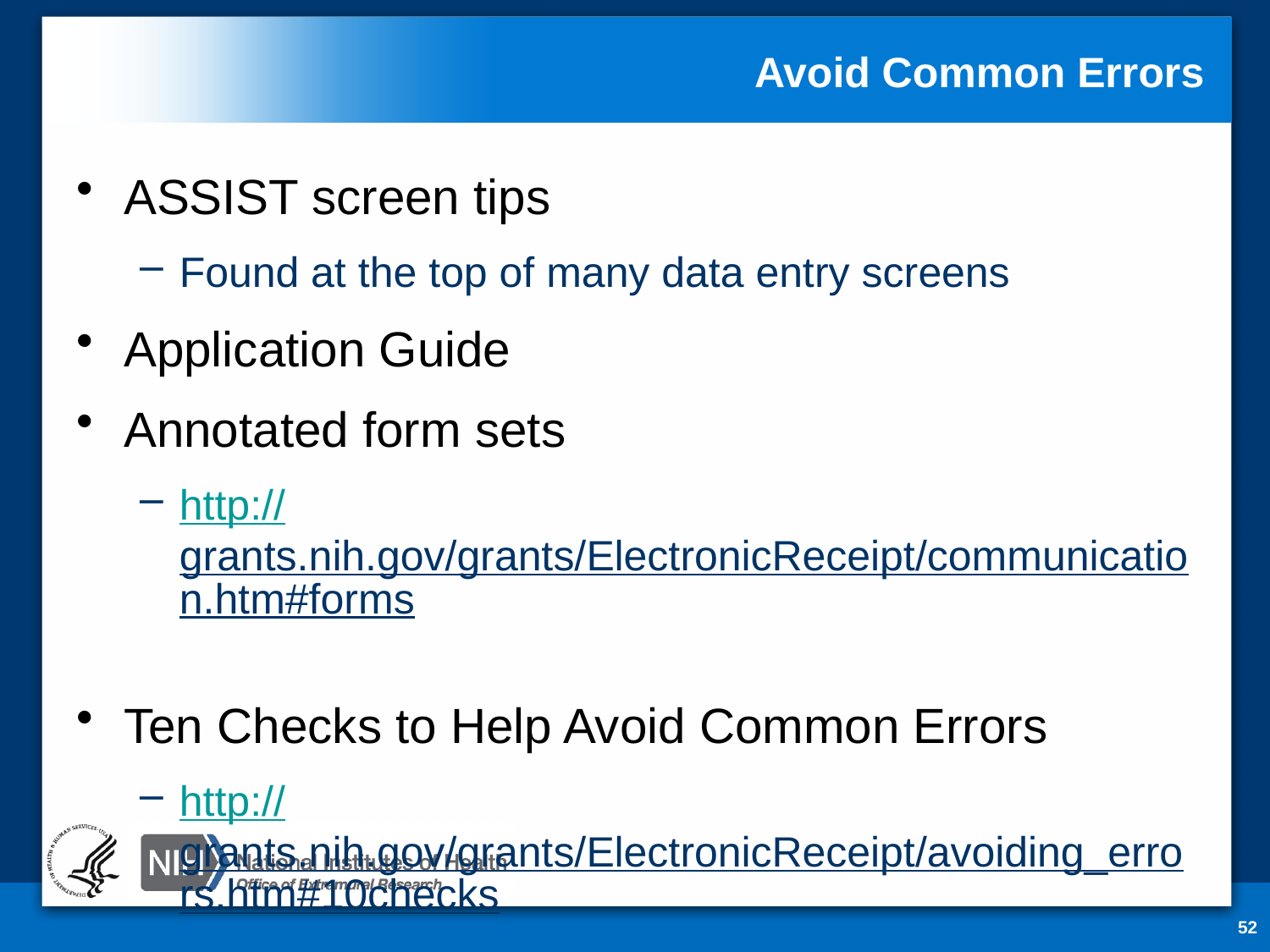

# Avoid Common Errors
ASSIST screen tips
Found at the top of many data entry screens
Application Guide
Annotated form sets
http://grants.nih.gov/grants/ElectronicReceipt/communication.htm#forms
Ten Checks to Help Avoid Common Errors
http://grants.nih.gov/grants/ElectronicReceipt/avoiding_errors.htm#10checks
52